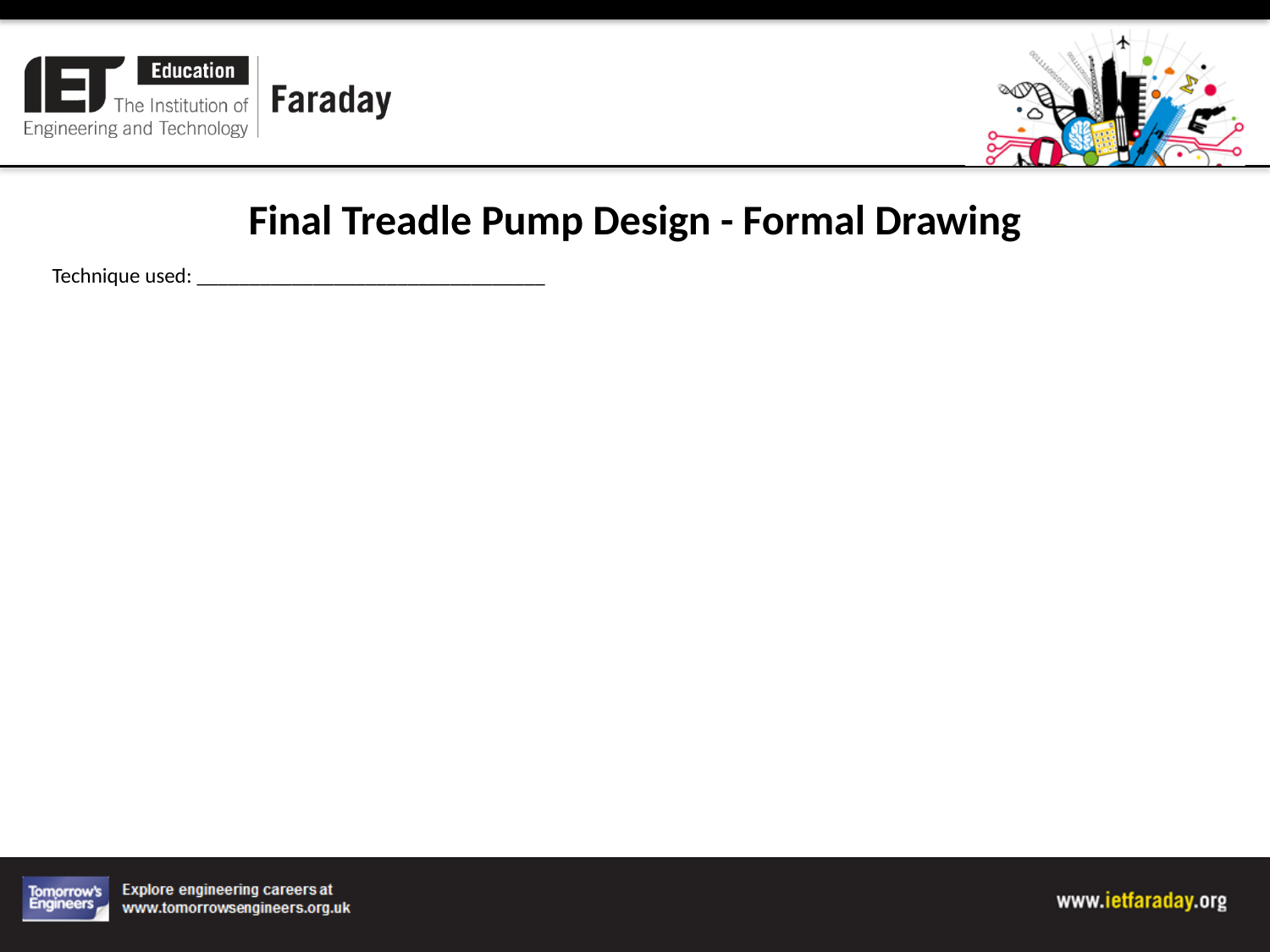

# Final Treadle Pump Design - Formal Drawing
Technique used: _________________________________